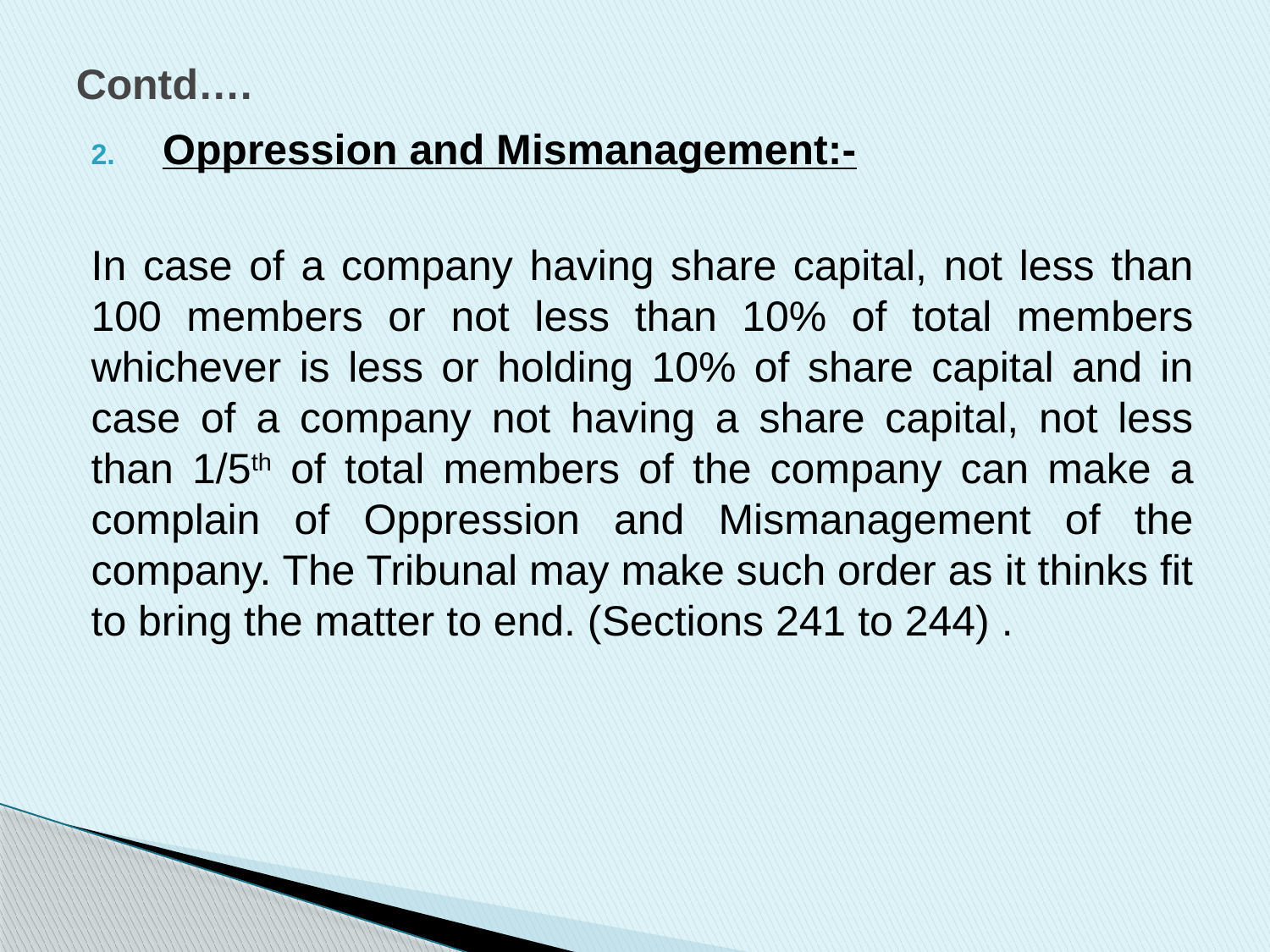

# Contd….
Oppression and Mismanagement:-

In case of a company having share capital, not less than 100 members or not less than 10% of total members whichever is less or holding 10% of share capital and in case of a company not having a share capital, not less than 1/5th of total members of the company can make a complain of Oppression and Mismanagement of the company. The Tribunal may make such order as it thinks fit to bring the matter to end. (Sections 241 to 244) .